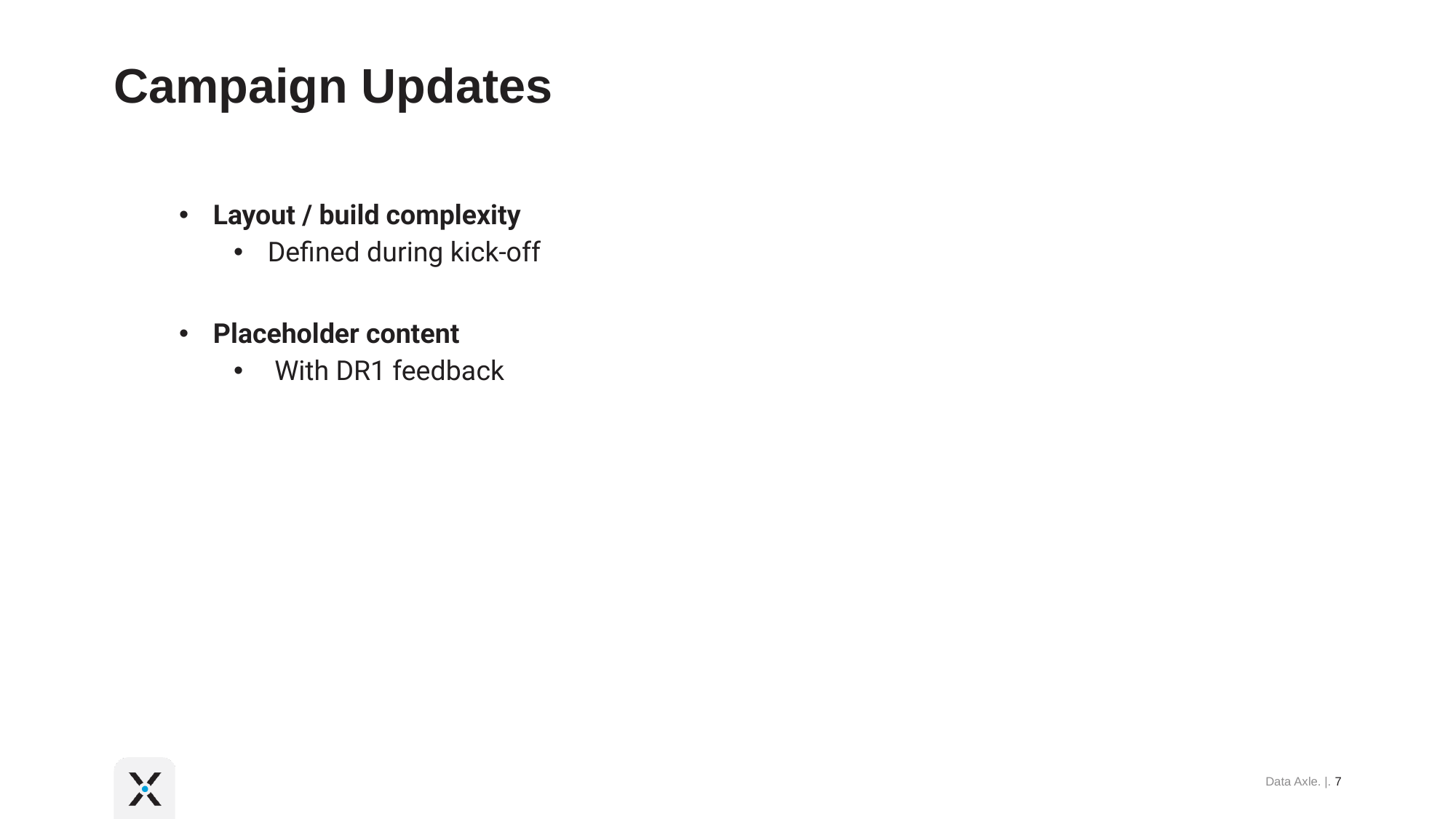

# Campaign Updates
Layout / build complexity
Defined during kick-off

Placeholder content
 With DR1 feedback

Data Axle. |. 7